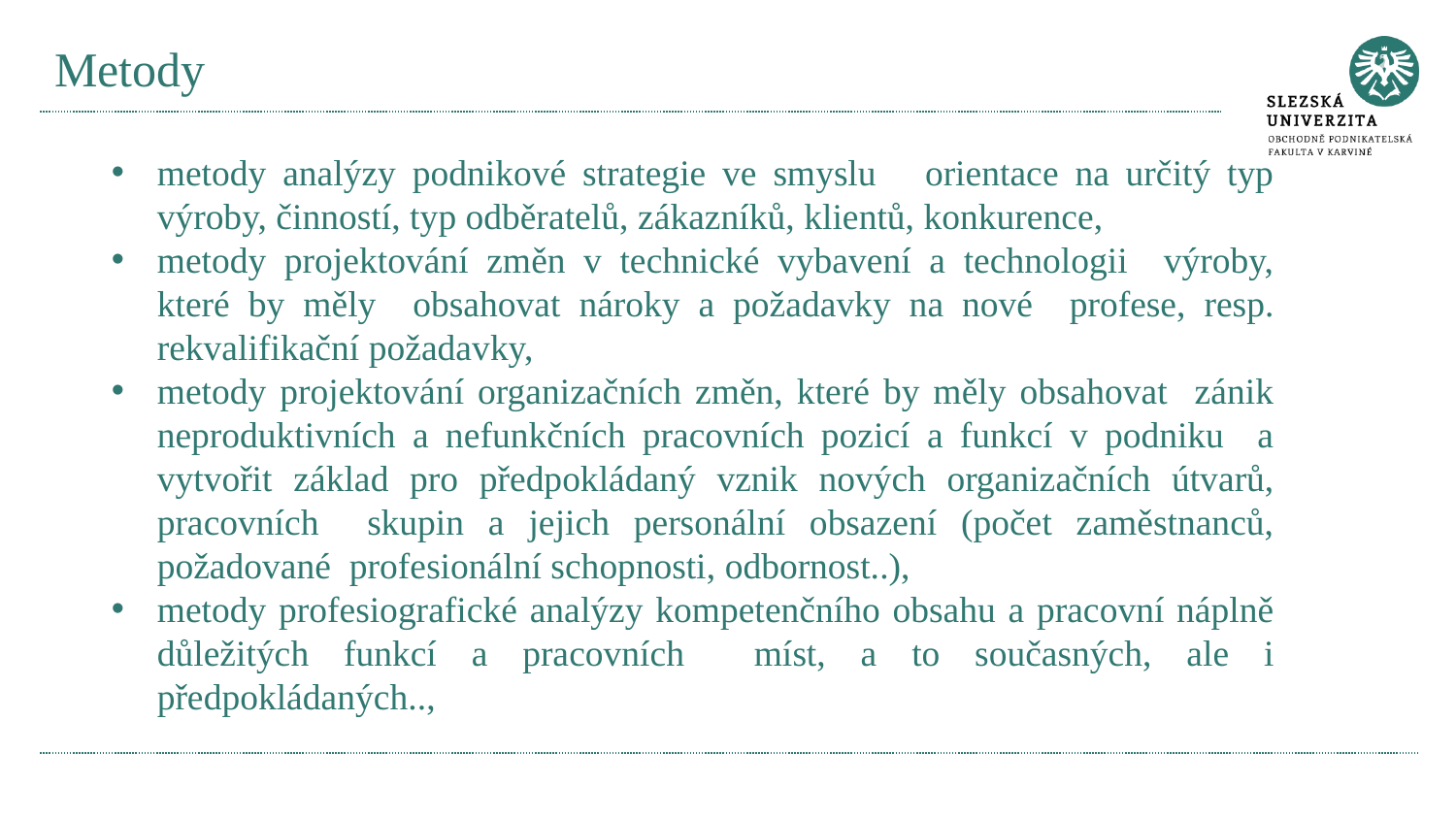

# Metody
metody analýzy podnikové strategie ve smyslu   orientace na určitý typ výroby, činností, typ odběratelů, zákazníků, klientů, konkurence,
metody projektování změn v technické vybavení a technologii  výroby, které by měly  obsahovat nároky a požadavky na nové  profese, resp. rekvalifikační požadavky,
metody projektování organizačních změn, které by měly obsahovat  zánik neproduktivních a nefunkčních pracovních pozicí a funkcí v podniku  a vytvořit základ pro předpokládaný vznik nových organizačních útvarů, pracovních  skupin a jejich personální obsazení (počet zaměstnanců, požadované  profesionální schopnosti, odbornost..),
metody profesiografické analýzy kompetenčního obsahu a pracovní náplně důležitých funkcí a pracovních  míst, a to současných, ale i předpokládaných..,